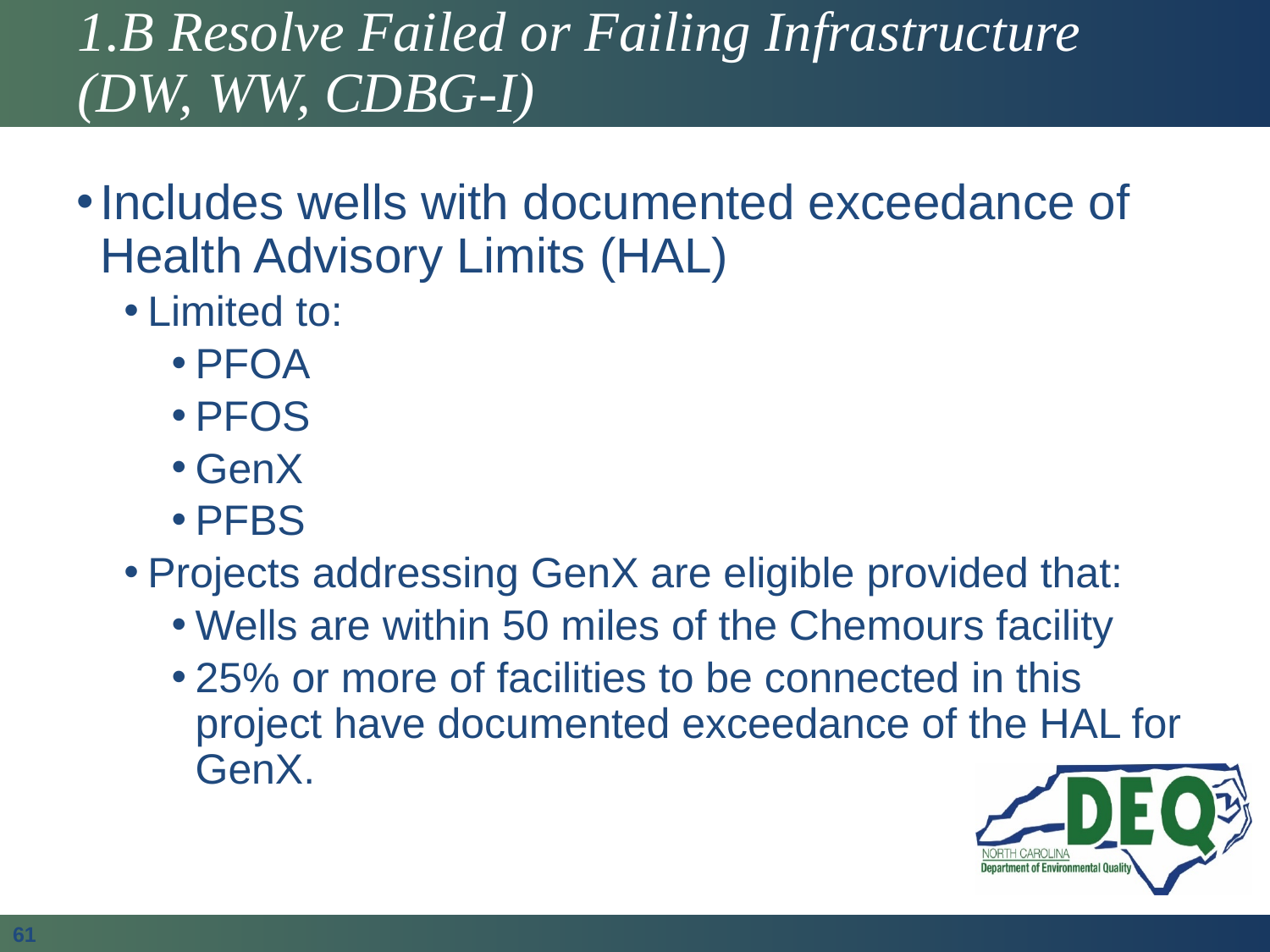

# 1.B Resolve Failed or Failing Infrastructure (DW, WW, CDBG-I)
Includes wells with documented exceedance of Health Advisory Limits (HAL)
Limited to:
PFOA
PFOS
GenX
PFBS
Projects addressing GenX are eligible provided that:
Wells are within 50 miles of the Chemours facility
25% or more of facilities to be connected in this project have documented exceedance of the HAL for GenX.
61